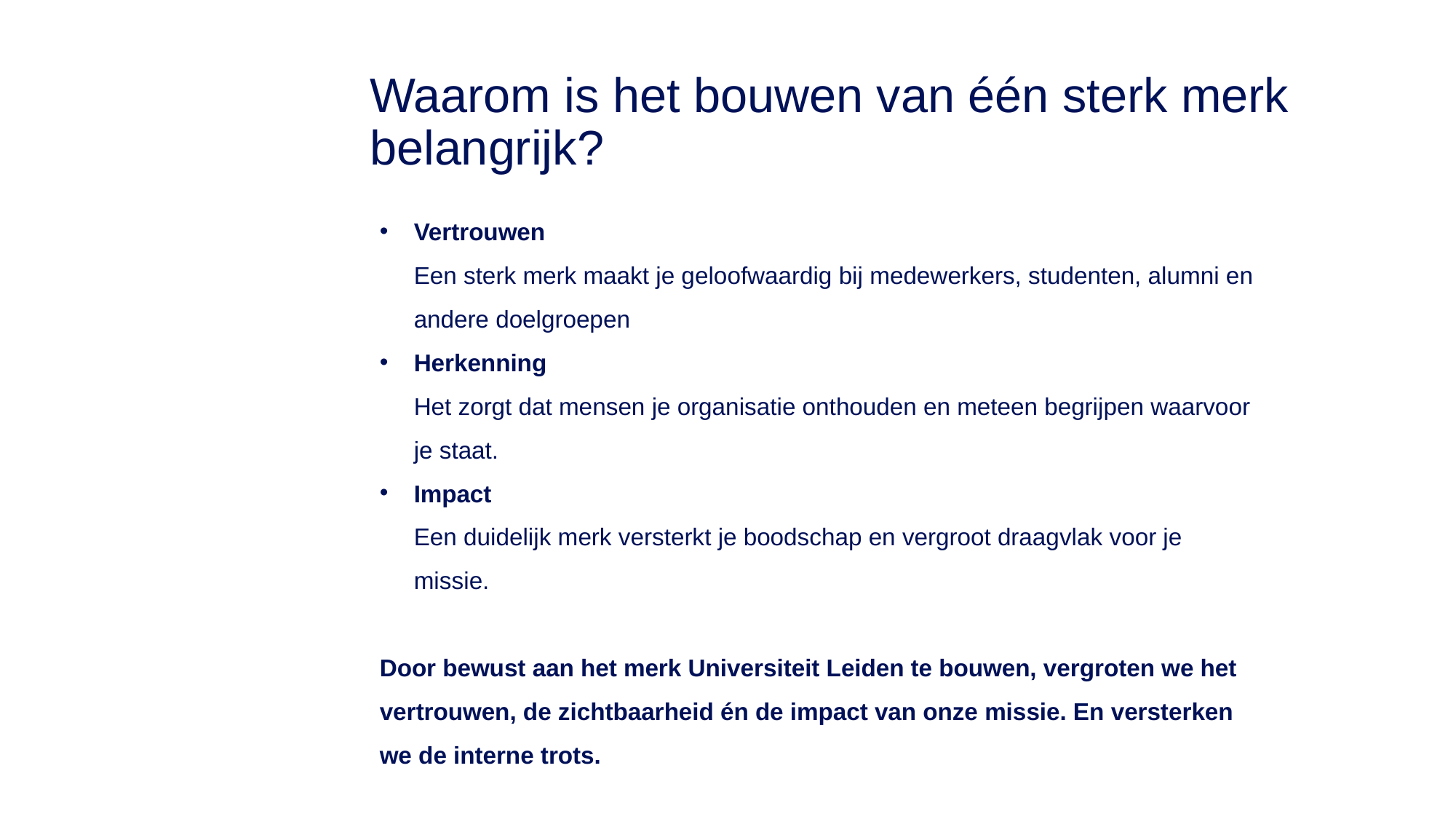

# Waarom is het bouwen van één sterk merk belangrijk?
Vertrouwen
Een sterk merk maakt je geloofwaardig bij medewerkers, studenten, alumni en andere doelgroepen
Herkenning
Het zorgt dat mensen je organisatie onthouden en meteen begrijpen waarvoor je staat.
Impact
Een duidelijk merk versterkt je boodschap en vergroot draagvlak voor je missie.

Door bewust aan het merk Universiteit Leiden te bouwen, vergroten we het vertrouwen, de zichtbaarheid én de impact van onze missie. En versterken we de interne trots.